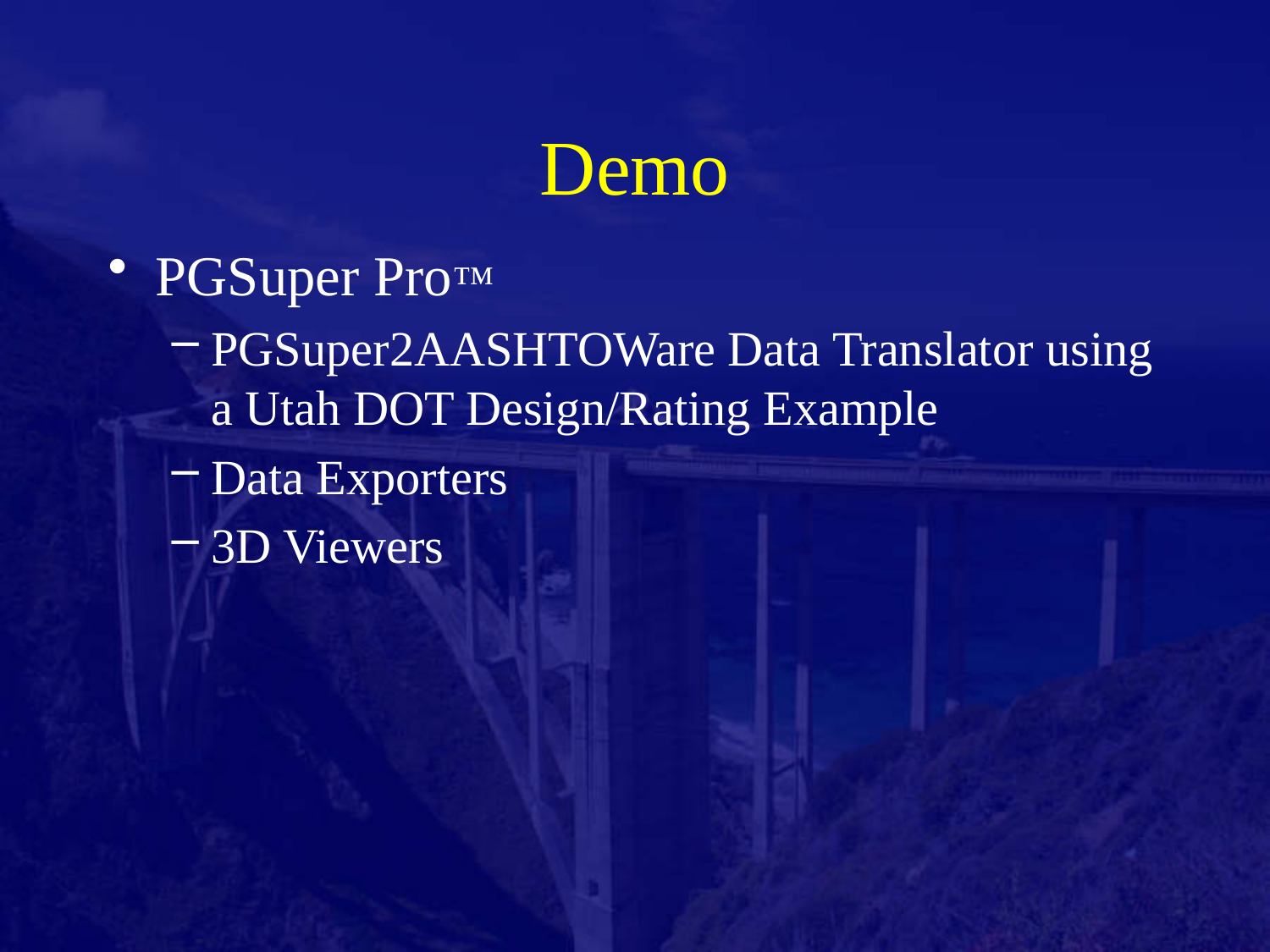

# Demo
PGSuper Pro™
PGSuper2AASHTOWare Data Translator using a Utah DOT Design/Rating Example
Data Exporters
3D Viewers